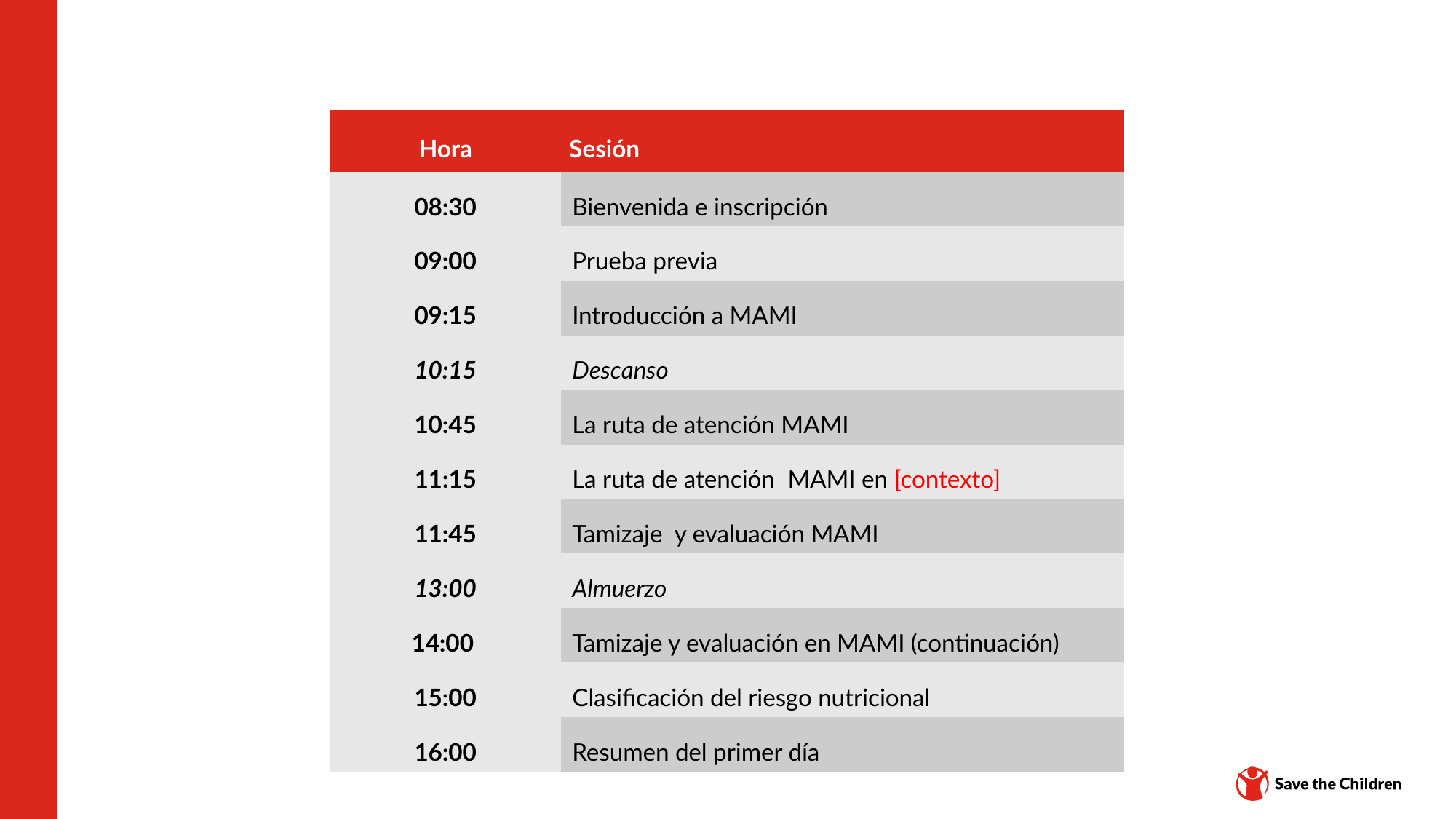

| Hora | Sesión |
| --- | --- |
| 08:30 | Bienvenida e inscripción |
| 09:00 | Prueba previa |
| 09:15 | Introducción a MAMI |
| 10:15 | Descanso |
| 10:45 | La ruta de atención MAMI |
| 11:15 | La ruta de atención  MAMI en [contexto] |
| 11:45 | Tamizaje  y evaluación MAMI |
| 13:00 | Almuerzo |
| 14:00 | Tamizaje y evaluación en MAMI (continuación) |
| 15:00 | Clasificación del riesgo nutricional |
| 16:00 | Resumen del primer día |
Centro de contenidos: CH1304412